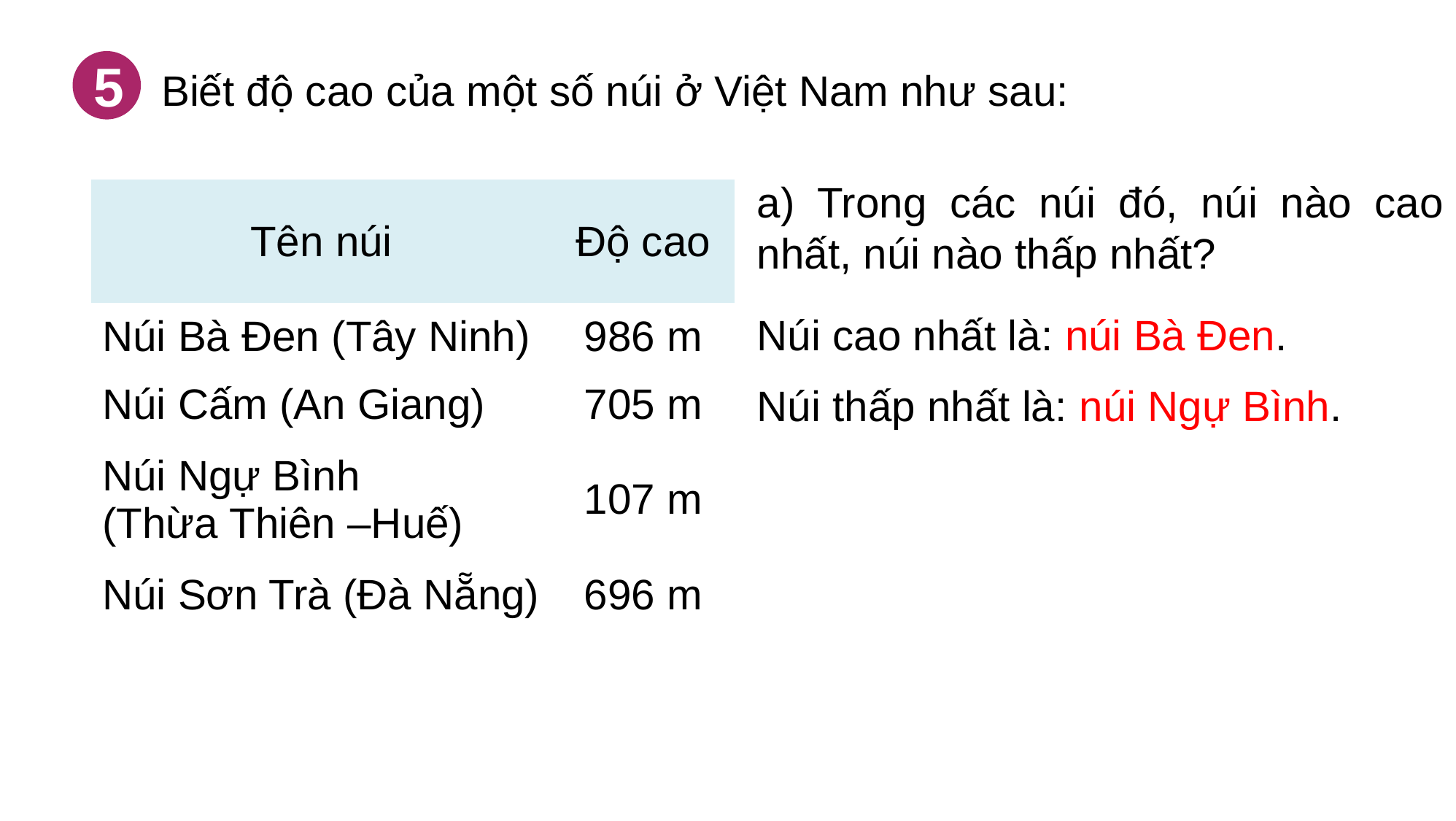

5
Biết độ cao của một số núi ở Việt Nam như sau:
a) Trong các núi đó, núi nào cao nhất, núi nào thấp nhất?
| Tên núi | Độ cao |
| --- | --- |
| Núi Bà Đen (Tây Ninh) | 986 m |
| Núi Cấm (An Giang) | 705 m |
| Núi Ngự Bình (Thừa Thiên –Huế) | 107 m |
| Núi Sơn Trà (Đà Nẵng) | 696 m |
Núi cao nhất là: núi Bà Đen.
Núi thấp nhất là: núi Ngự Bình.